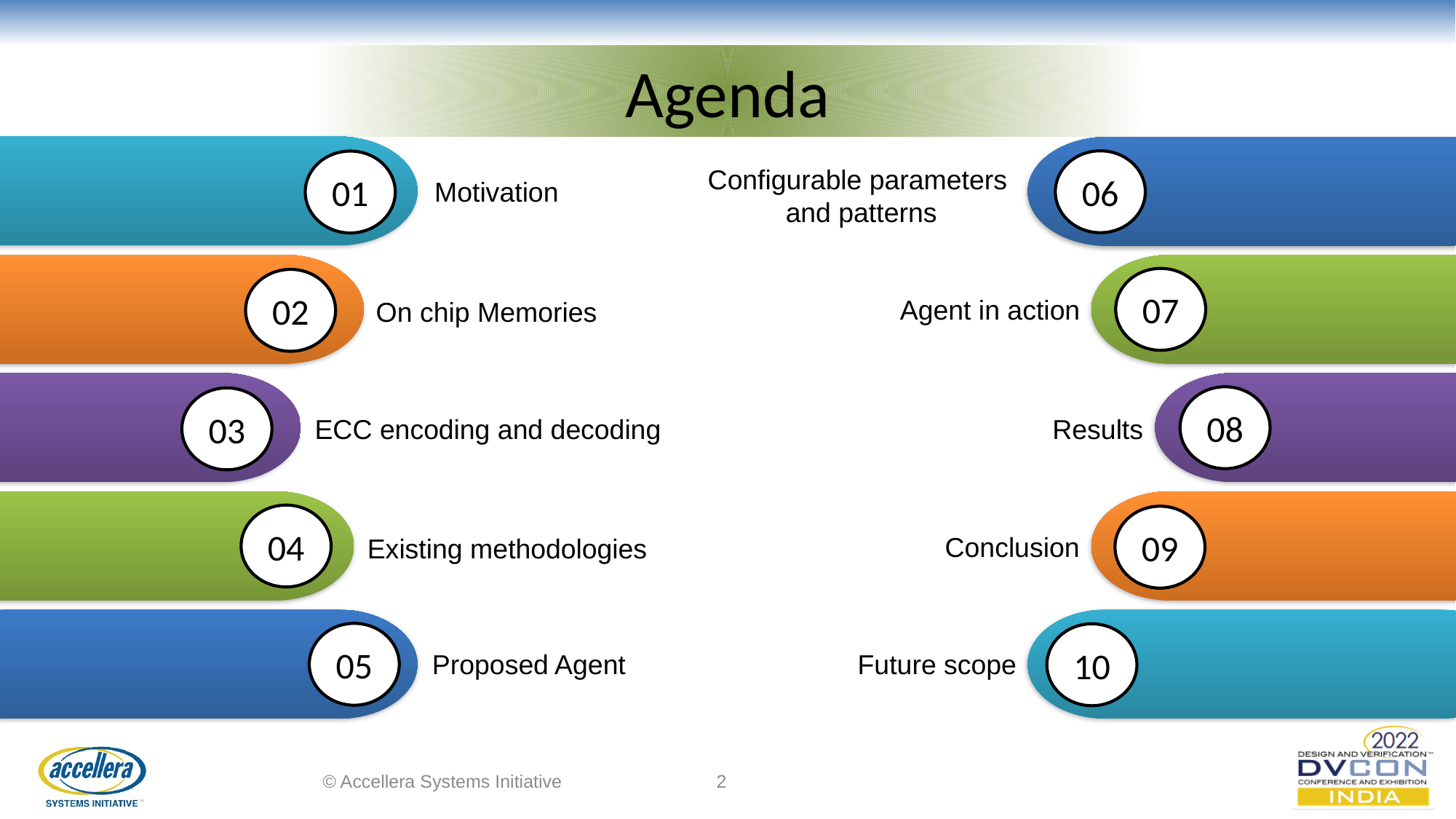

# Agenda

06
01
Configurable parameters
and patterns
Motivation

07
02
Agent in action
On chip Memories

08
03
ECC encoding and decoding
Results

04
09
Conclusion
Existing methodologies

05
10
Future scope
Proposed Agent
© Accellera Systems Initiative
2